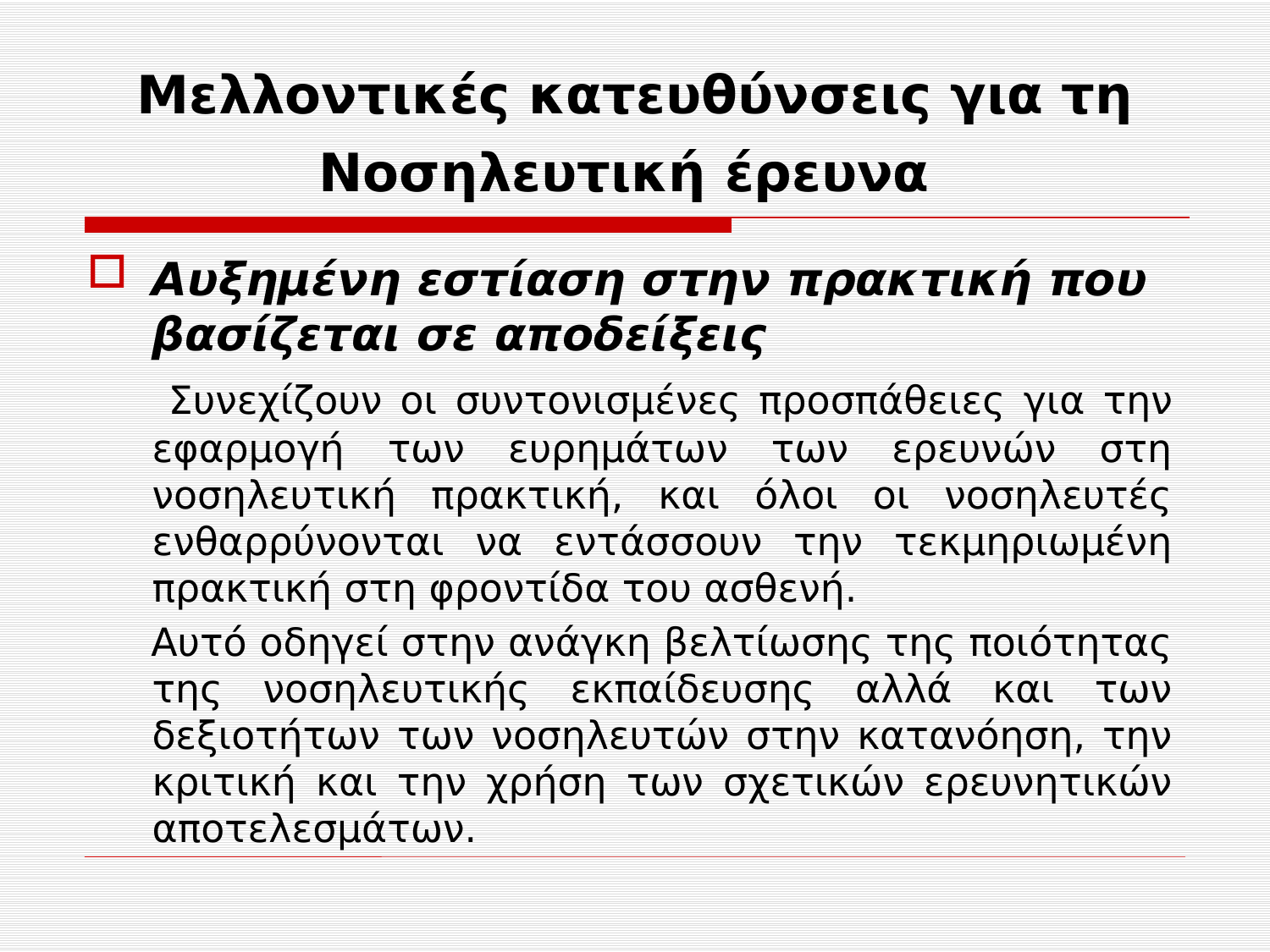

# Μελλοντικές κατευθύνσεις για τη Νοσηλευτική έρευνα
Αυξημένη εστίαση στην πρακτική που βασίζεται σε αποδείξεις
    Συνεχίζουν οι συντονισμένες προσπάθειες για την εφαρμογή των ευρημάτων των ερευνών στη νοσηλευτική πρακτική, και όλοι οι νοσηλευτές ενθαρρύνονται να εντάσσουν την τεκμηριωμένη πρακτική στη φροντίδα του ασθενή.
     Αυτό οδηγεί στην ανάγκη βελτίωσης της ποιότητας της νοσηλευτικής εκπαίδευσης αλλά και των δεξιοτήτων των νοσηλευτών στην κατανόηση, την κριτική και την χρήση των σχετικών ερευνητικών αποτελεσμάτων.